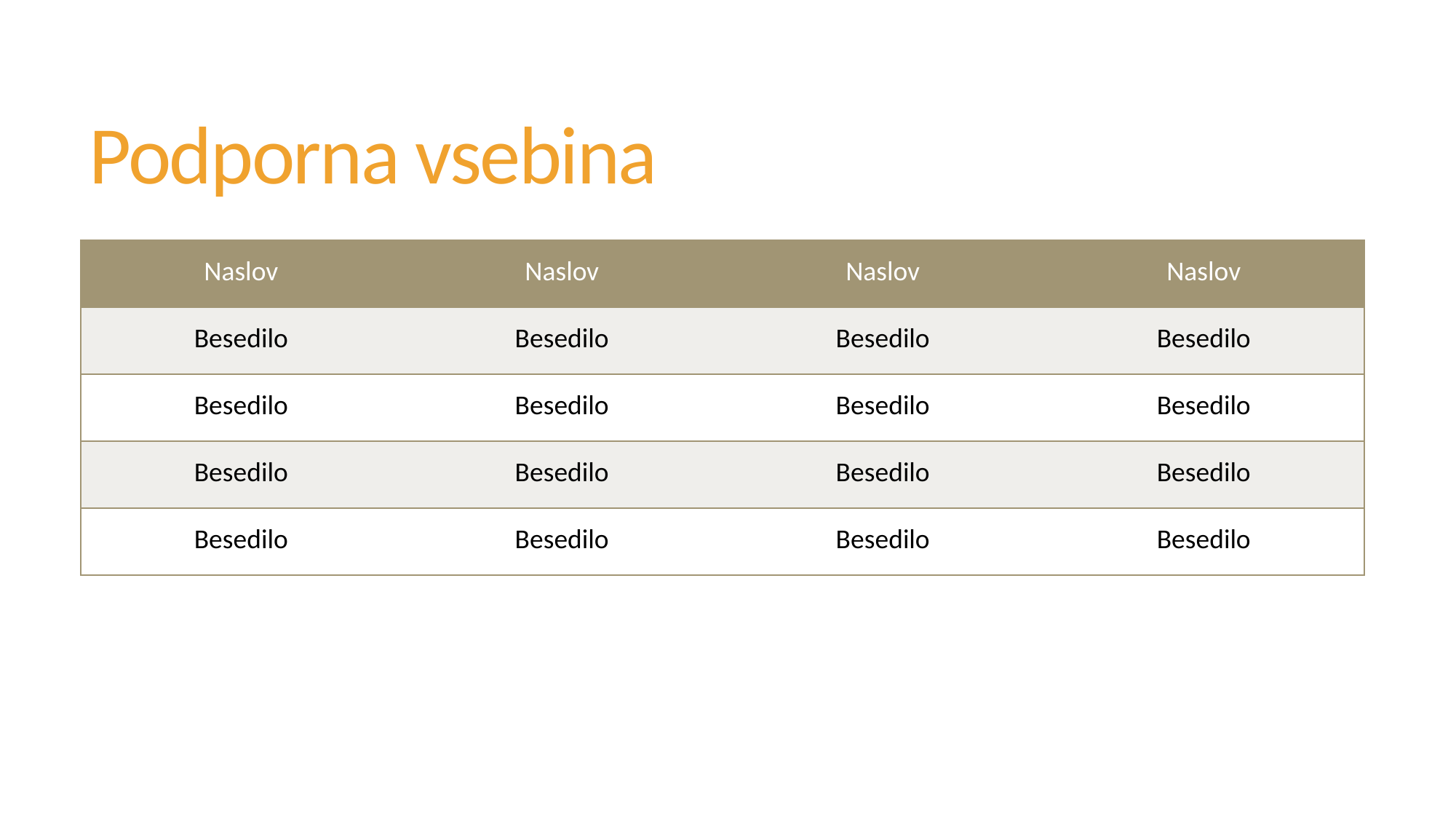

# Podporna vsebina
| Naslov | Naslov | Naslov | Naslov |
| --- | --- | --- | --- |
| Besedilo | Besedilo | Besedilo | Besedilo |
| Besedilo | Besedilo | Besedilo | Besedilo |
| Besedilo | Besedilo | Besedilo | Besedilo |
| Besedilo | Besedilo | Besedilo | Besedilo |